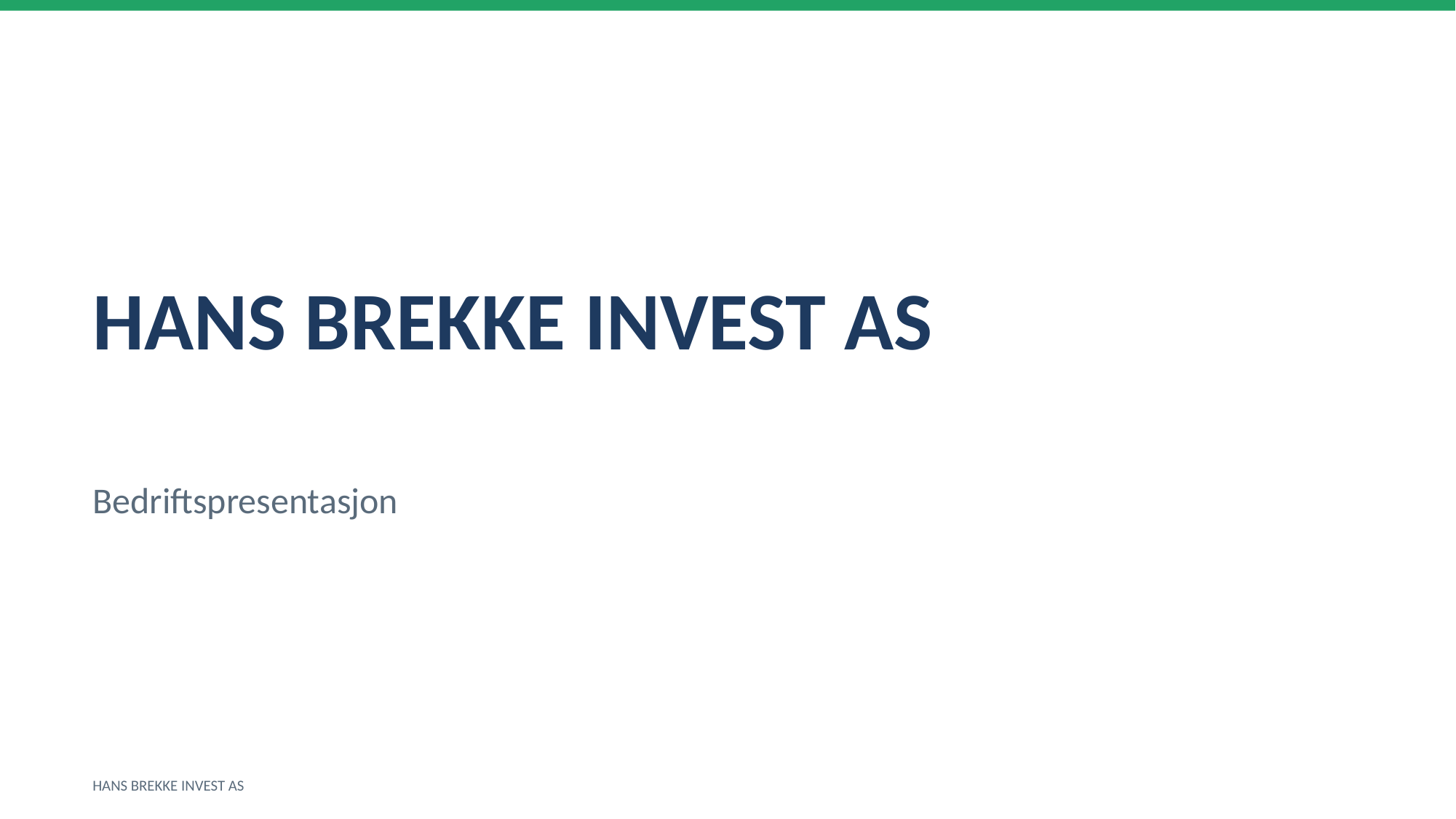

HANS BREKKE INVEST AS
Bedriftspresentasjon
HANS BREKKE INVEST AS